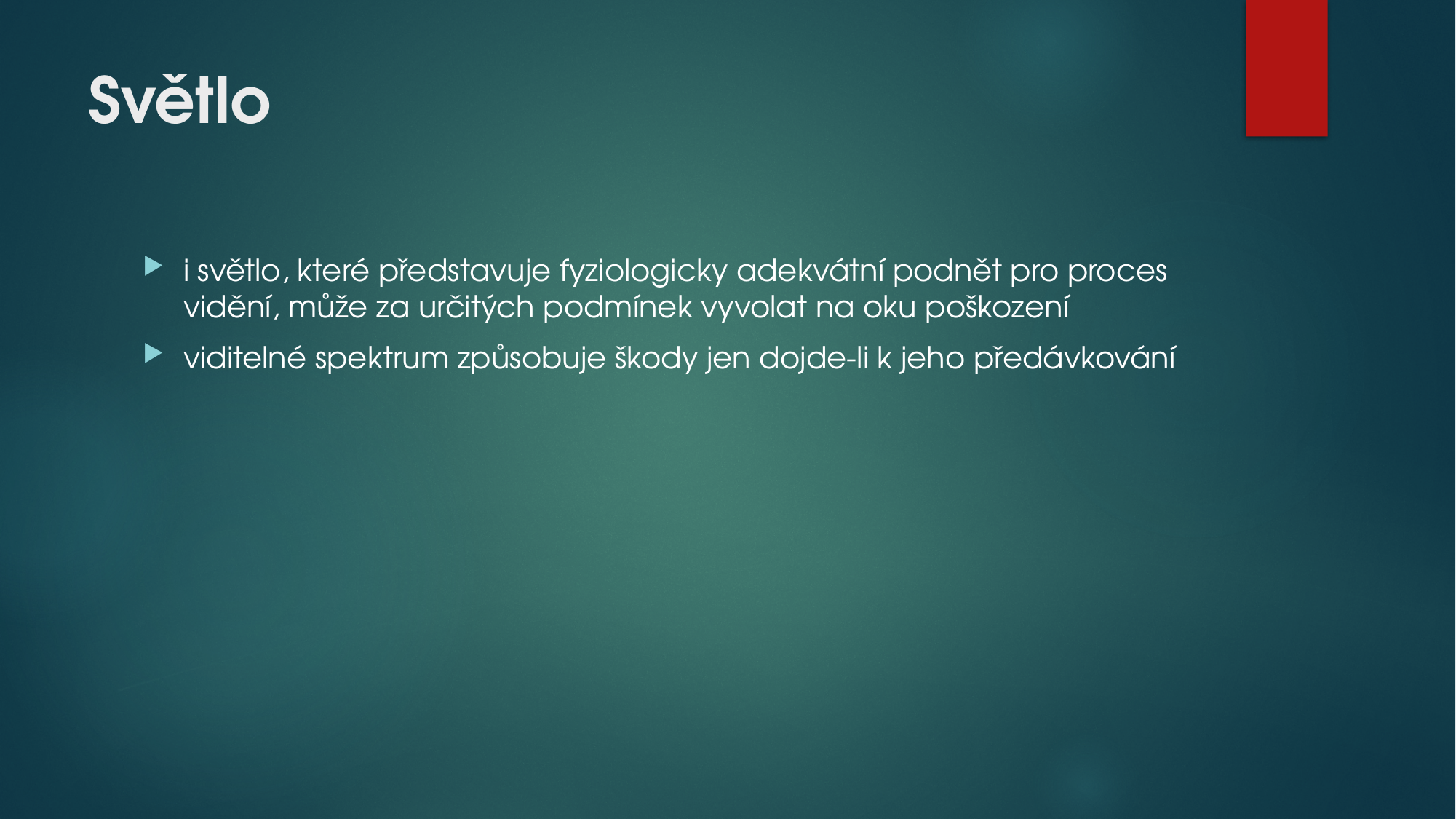

# Světlo
i světlo, které představuje fyziologicky adekvátní podnět pro proces vidění, může za určitých podmínek vyvolat na oku poškození
viditelné spektrum způsobuje škody jen dojde-li k jeho předávkování